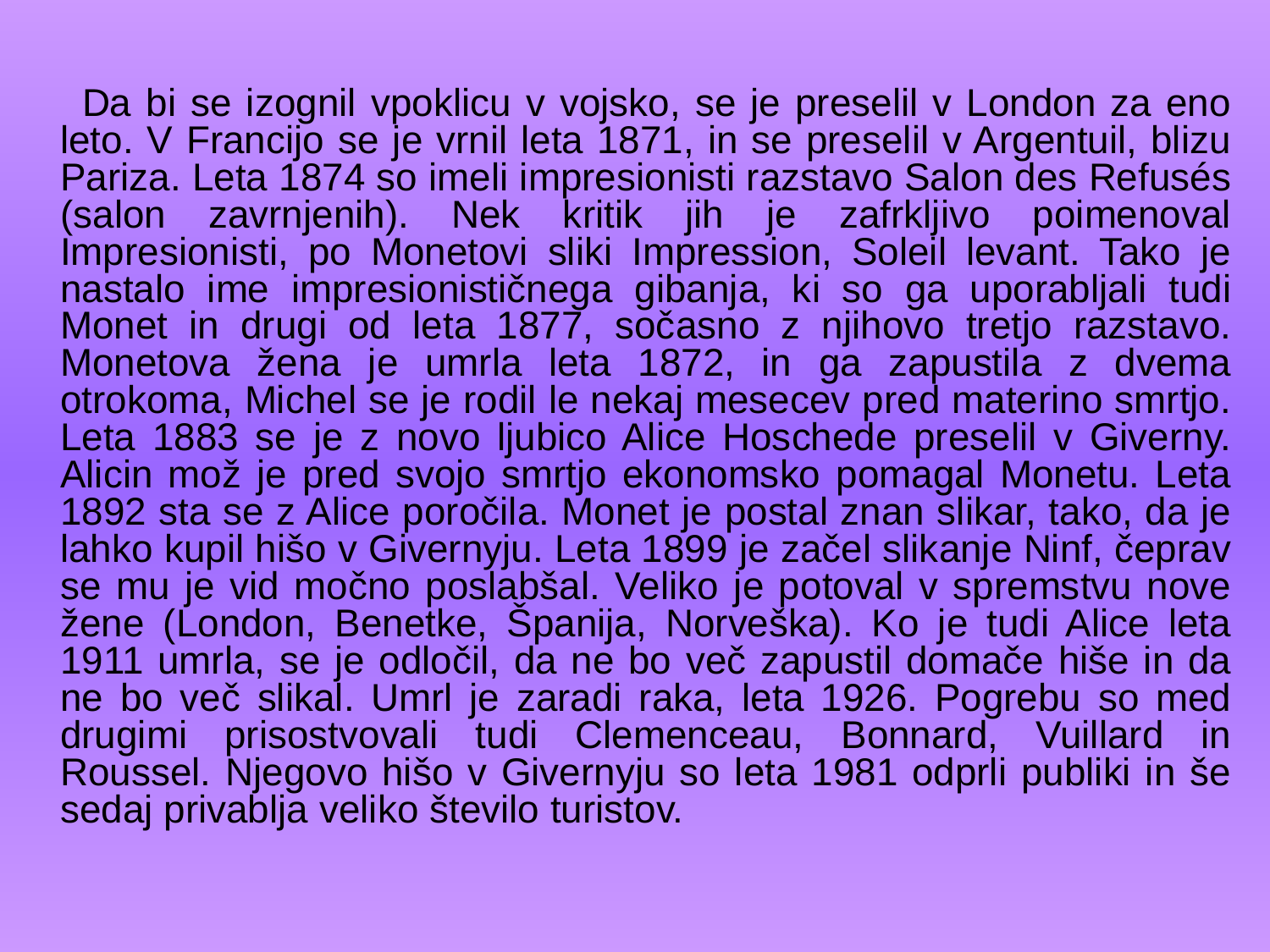

Da bi se izognil vpoklicu v vojsko, se je preselil v London za eno leto. V Francijo se je vrnil leta 1871, in se preselil v Argentuil, blizu Pariza. Leta 1874 so imeli impresionisti razstavo Salon des Refusés (salon zavrnjenih). Nek kritik jih je zafrkljivo poimenoval Impresionisti, po Monetovi sliki Impression, Soleil levant. Tako je nastalo ime impresionističnega gibanja, ki so ga uporabljali tudi Monet in drugi od leta 1877, sočasno z njihovo tretjo razstavo. Monetova žena je umrla leta 1872, in ga zapustila z dvema otrokoma, Michel se je rodil le nekaj mesecev pred materino smrtjo. Leta 1883 se je z novo ljubico Alice Hoschede preselil v Giverny. Alicin mož je pred svojo smrtjo ekonomsko pomagal Monetu. Leta 1892 sta se z Alice poročila. Monet je postal znan slikar, tako, da je lahko kupil hišo v Givernyju. Leta 1899 je začel slikanje Ninf, čeprav se mu je vid močno poslabšal. Veliko je potoval v spremstvu nove žene (London, Benetke, Španija, Norveška). Ko je tudi Alice leta 1911 umrla, se je odločil, da ne bo več zapustil domače hiše in da ne bo več slikal. Umrl je zaradi raka, leta 1926. Pogrebu so med drugimi prisostvovali tudi Clemenceau, Bonnard, Vuillard in Roussel. Njegovo hišo v Givernyju so leta 1981 odprli publiki in še sedaj privablja veliko število turistov.